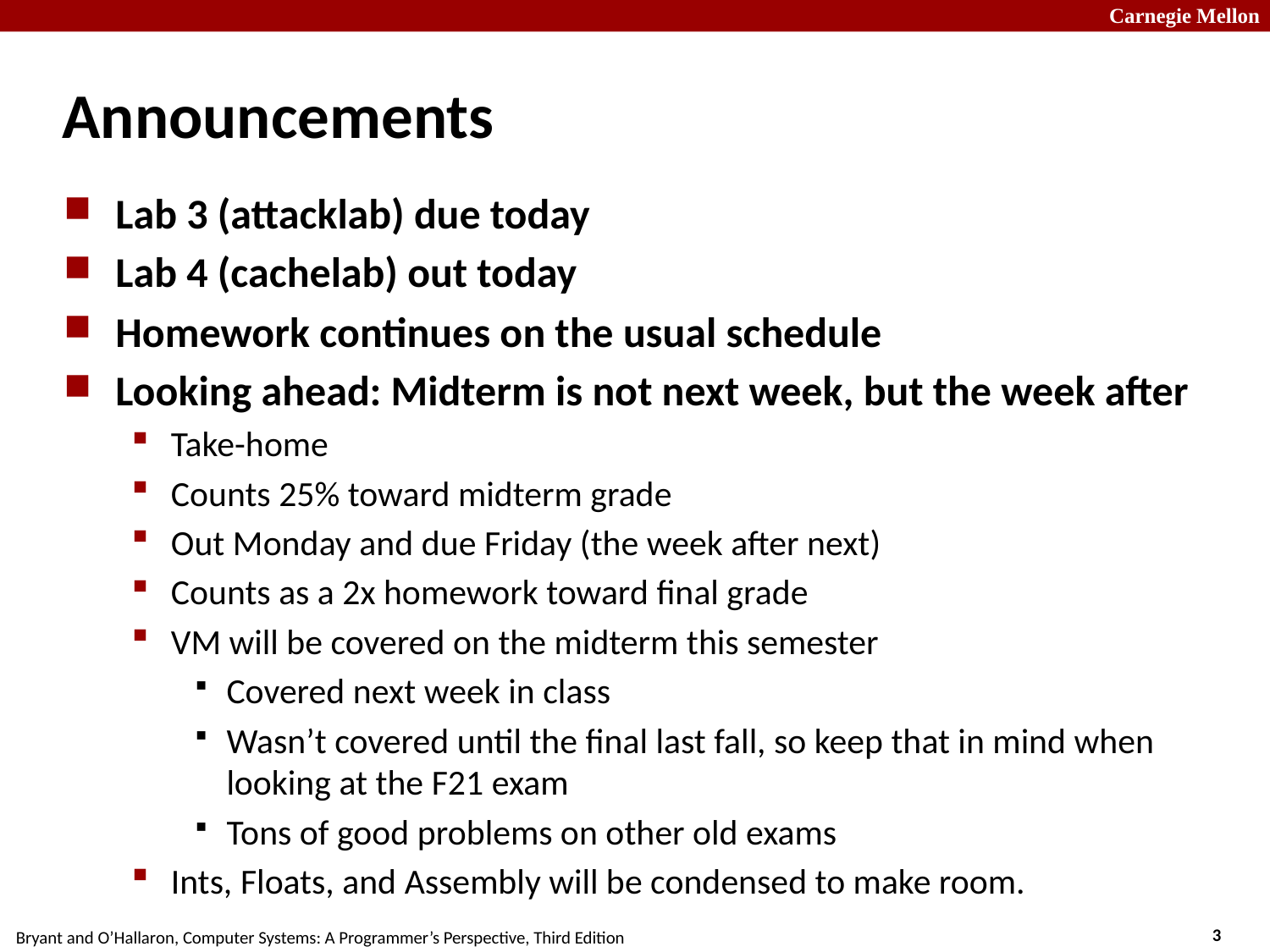

# Announcements
Lab 3 (attacklab) due today
Lab 4 (cachelab) out today
Homework continues on the usual schedule
Looking ahead: Midterm is not next week, but the week after
Take-home
Counts 25% toward midterm grade
Out Monday and due Friday (the week after next)
Counts as a 2x homework toward final grade
VM will be covered on the midterm this semester
Covered next week in class
Wasn’t covered until the final last fall, so keep that in mind when looking at the F21 exam
Tons of good problems on other old exams
Ints, Floats, and Assembly will be condensed to make room.